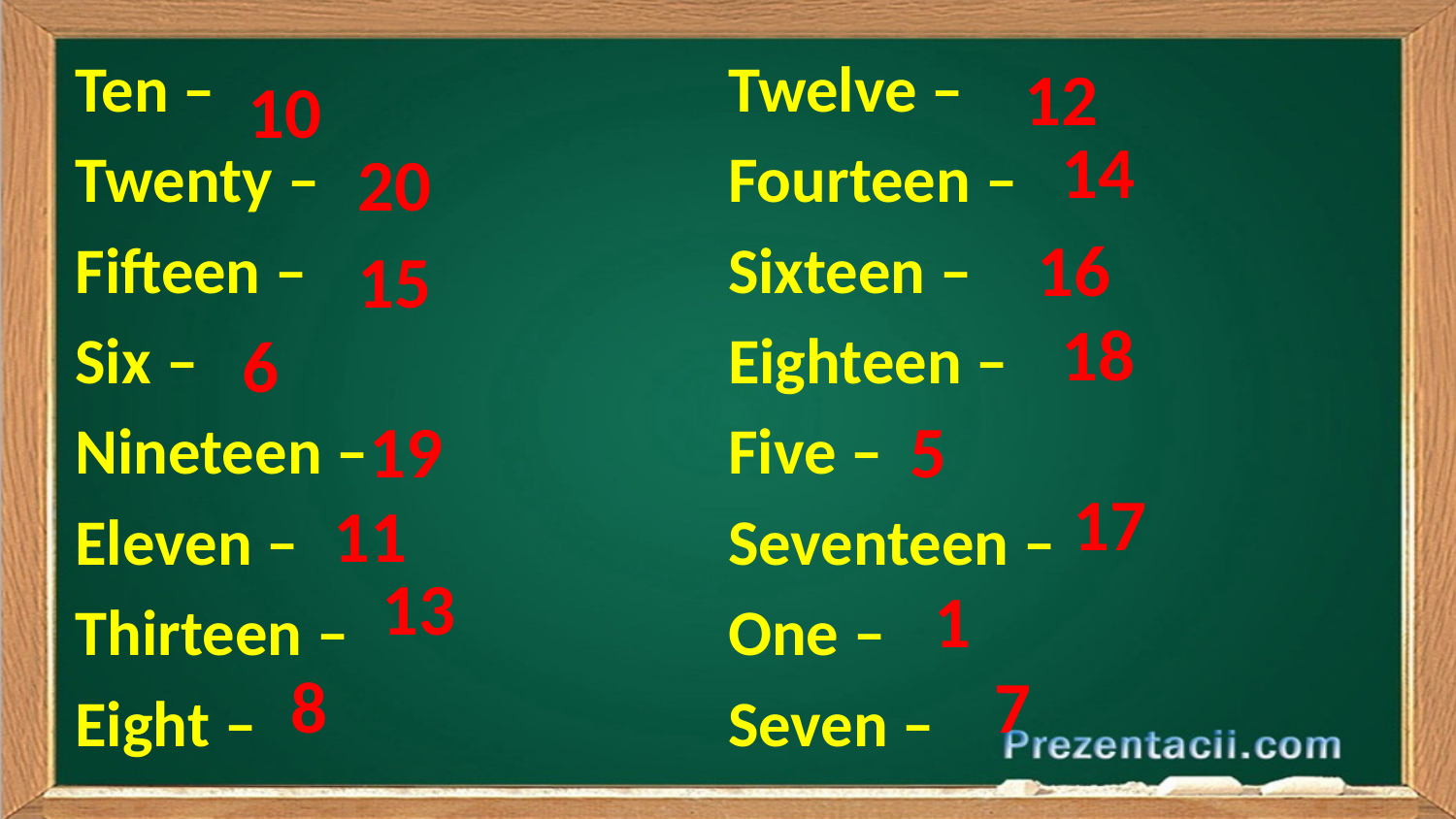

Ten –
Twenty –
Fifteen –
Six –
Nineteen –
Eleven –
Thirteen –
Eight –
Twelve –
Fourteen –
Sixteen –
Eighteen –
Five –
Seventeen –
One –
Seven –
12
10
14
20
16
15
18
6
19
5
17
11
13
1
8
7